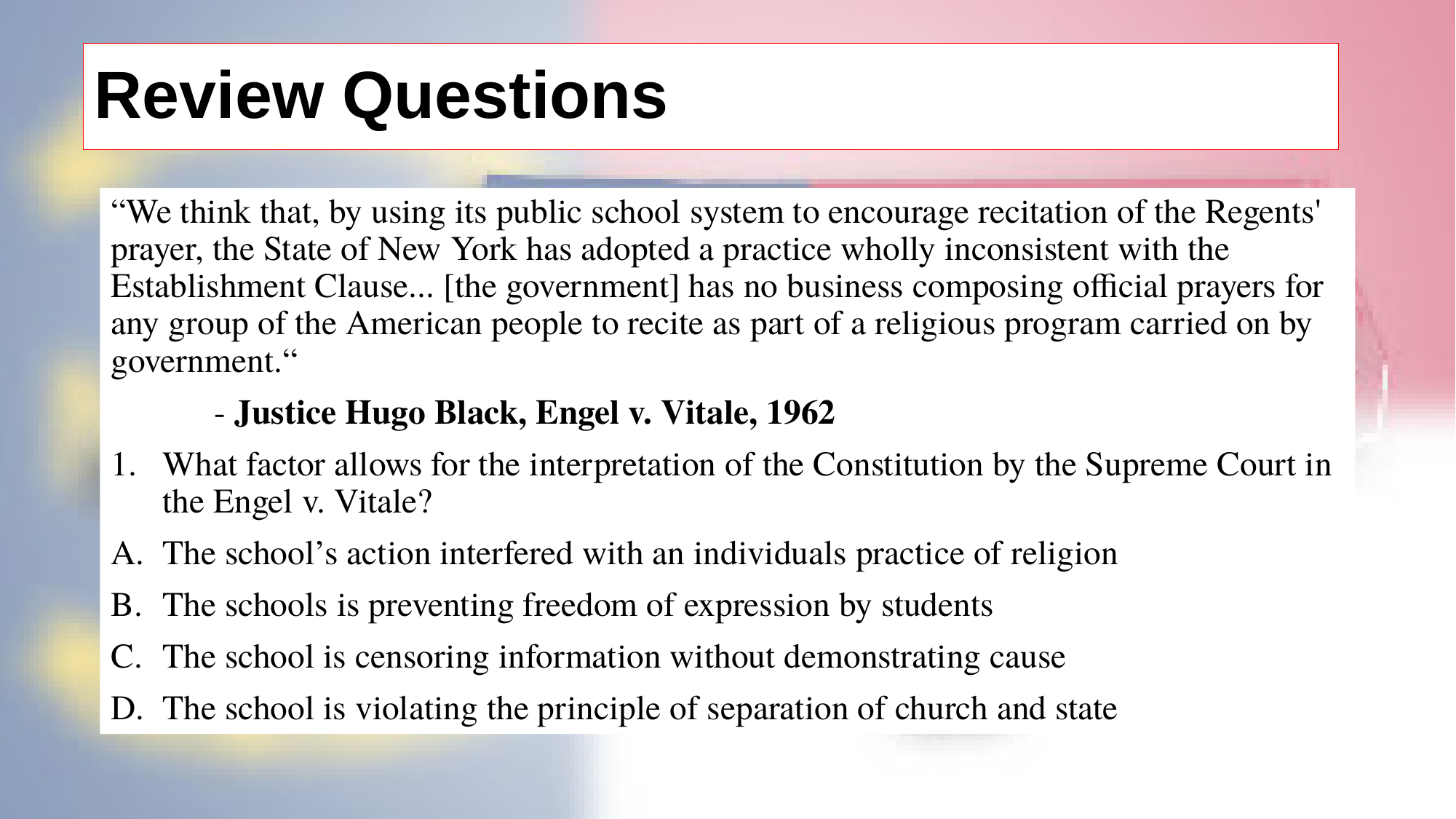

# Review Questions
“We think that, by using its public school system to encourage recitation of the Regents' prayer, the State of New York has adopted a practice wholly inconsistent with the Establishment Clause... [the government] has no business composing official prayers for any group of the American people to recite as part of a religious program carried on by government.“
	- Justice Hugo Black, Engel v. Vitale, 1962
What factor allows for the interpretation of the Constitution by the Supreme Court in the Engel v. Vitale?
The school’s action interfered with an individuals practice of religion
The schools is preventing freedom of expression by students
The school is censoring information without demonstrating cause
The school is violating the principle of separation of church and state